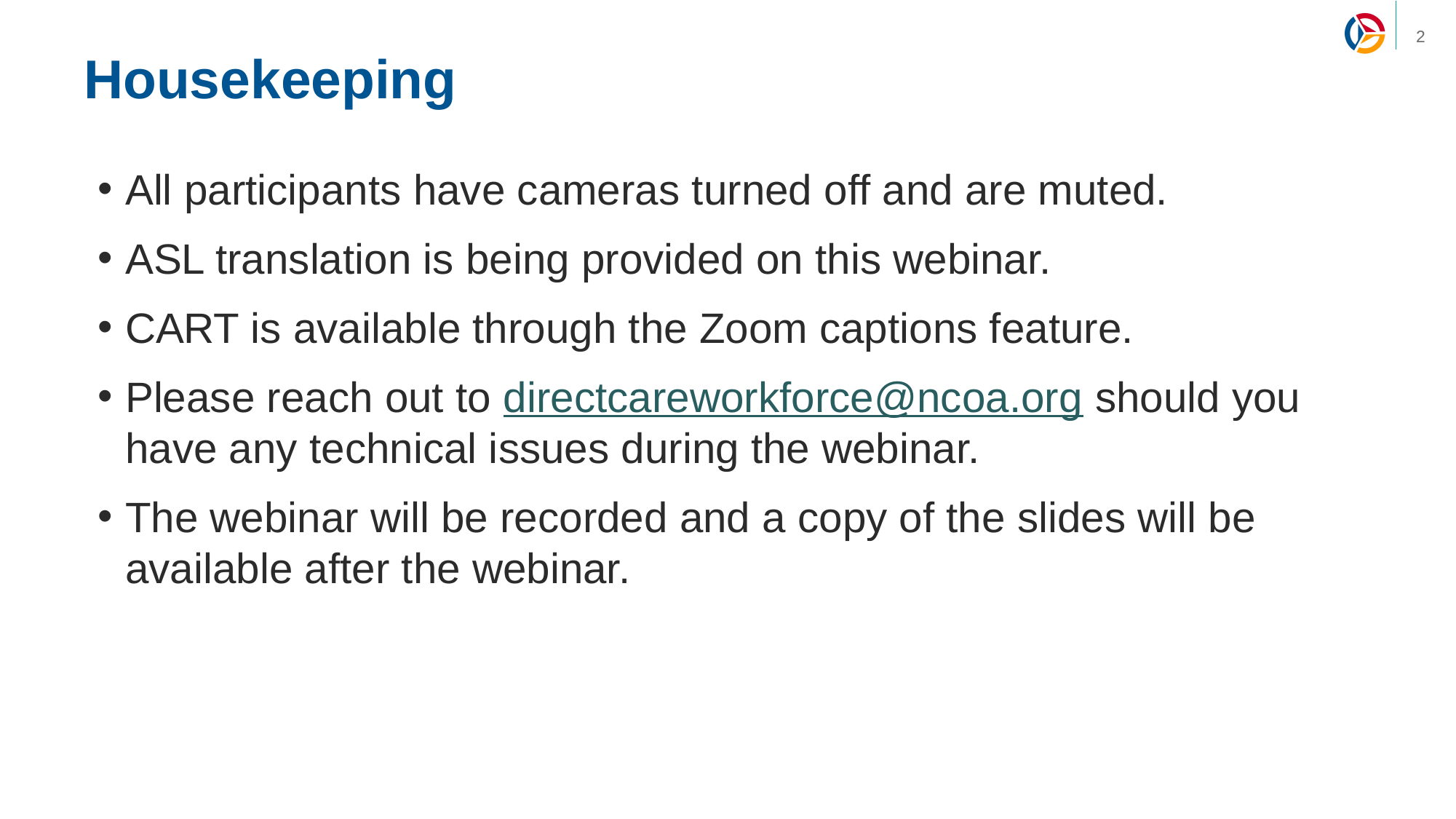

Housekeeping
All participants have cameras turned off and are muted.
ASL translation is being provided on this webinar.
CART is available through the Zoom captions feature.
Please reach out to directcareworkforce@ncoa.org should you have any technical issues during the webinar.
The webinar will be recorded and a copy of the slides will be available after the webinar.